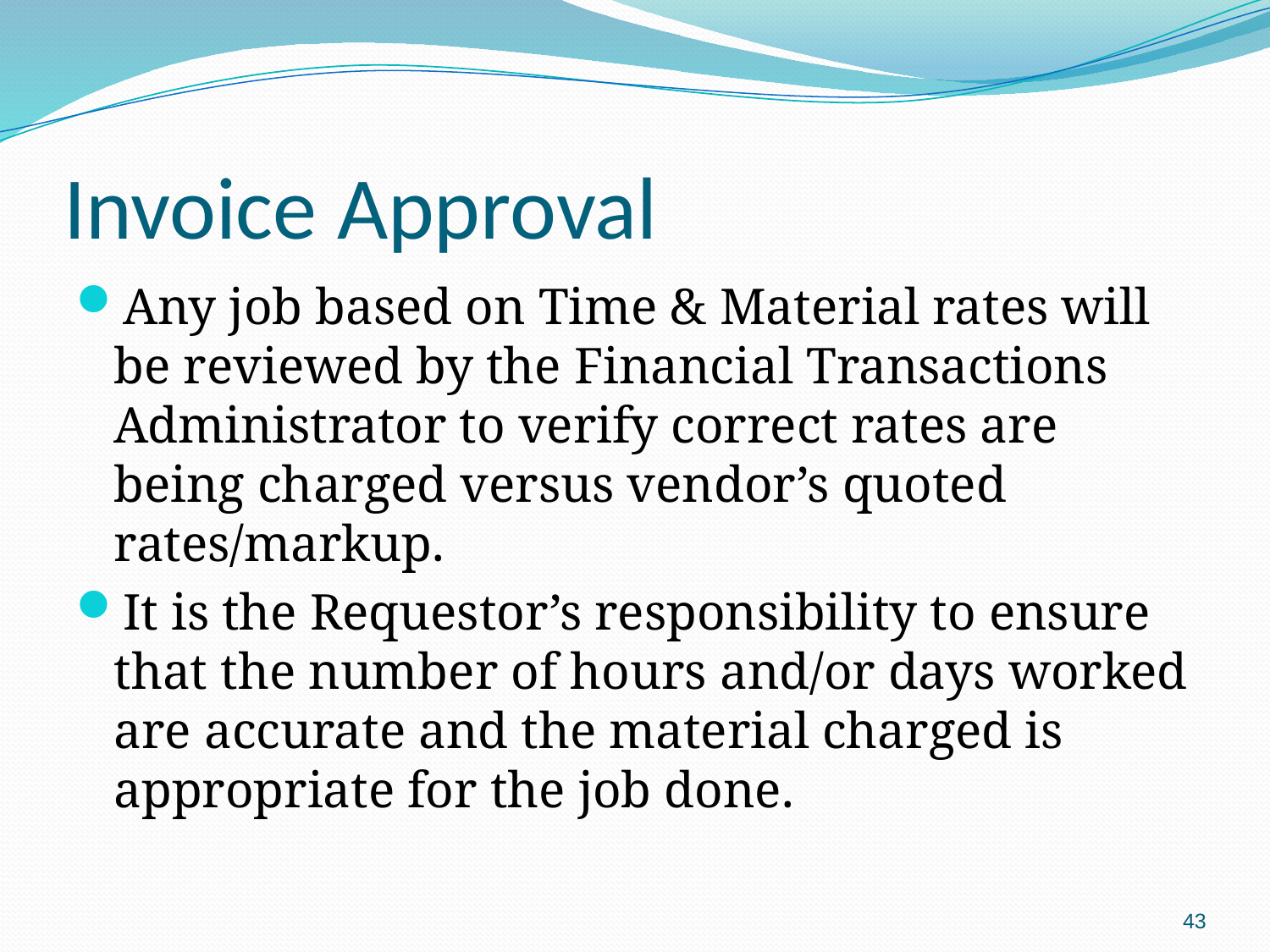

# Invoice Approval
Any job based on Time & Material rates will be reviewed by the Financial Transactions Administrator to verify correct rates are being charged versus vendor’s quoted rates/markup.
It is the Requestor’s responsibility to ensure that the number of hours and/or days worked are accurate and the material charged is appropriate for the job done.
43